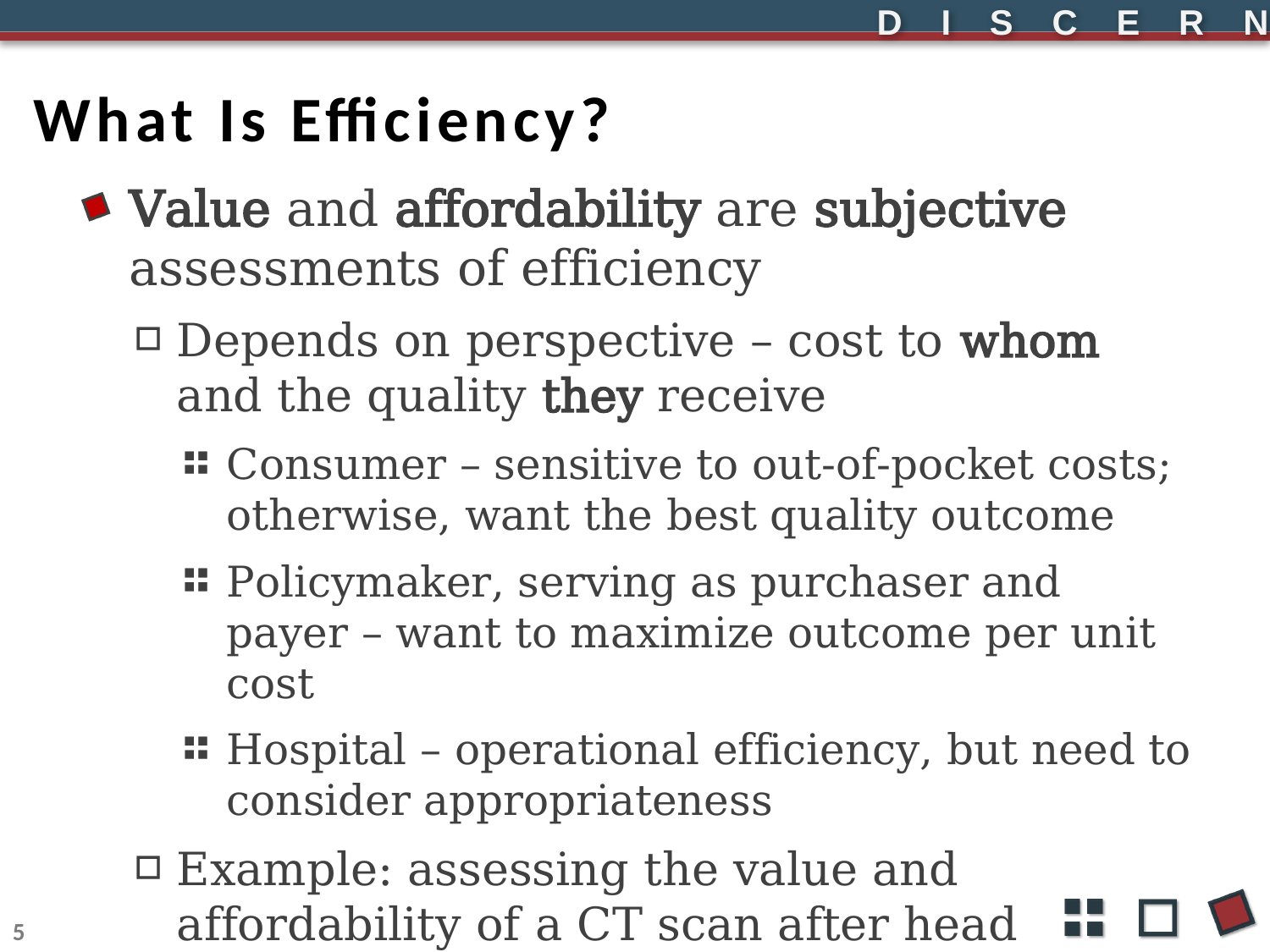

# What Is Efficiency?

Value and affordability are subjective assessments of efficiency
Depends on perspective – cost to whom and the quality they receive
Consumer – sensitive to out-of-pocket costs; otherwise, want the best quality outcome
Policymaker, serving as purchaser and payer – want to maximize outcome per unit cost
Hospital – operational efficiency, but need to consider appropriateness
Example: assessing the value and affordability of a CT scan after head trauma
5